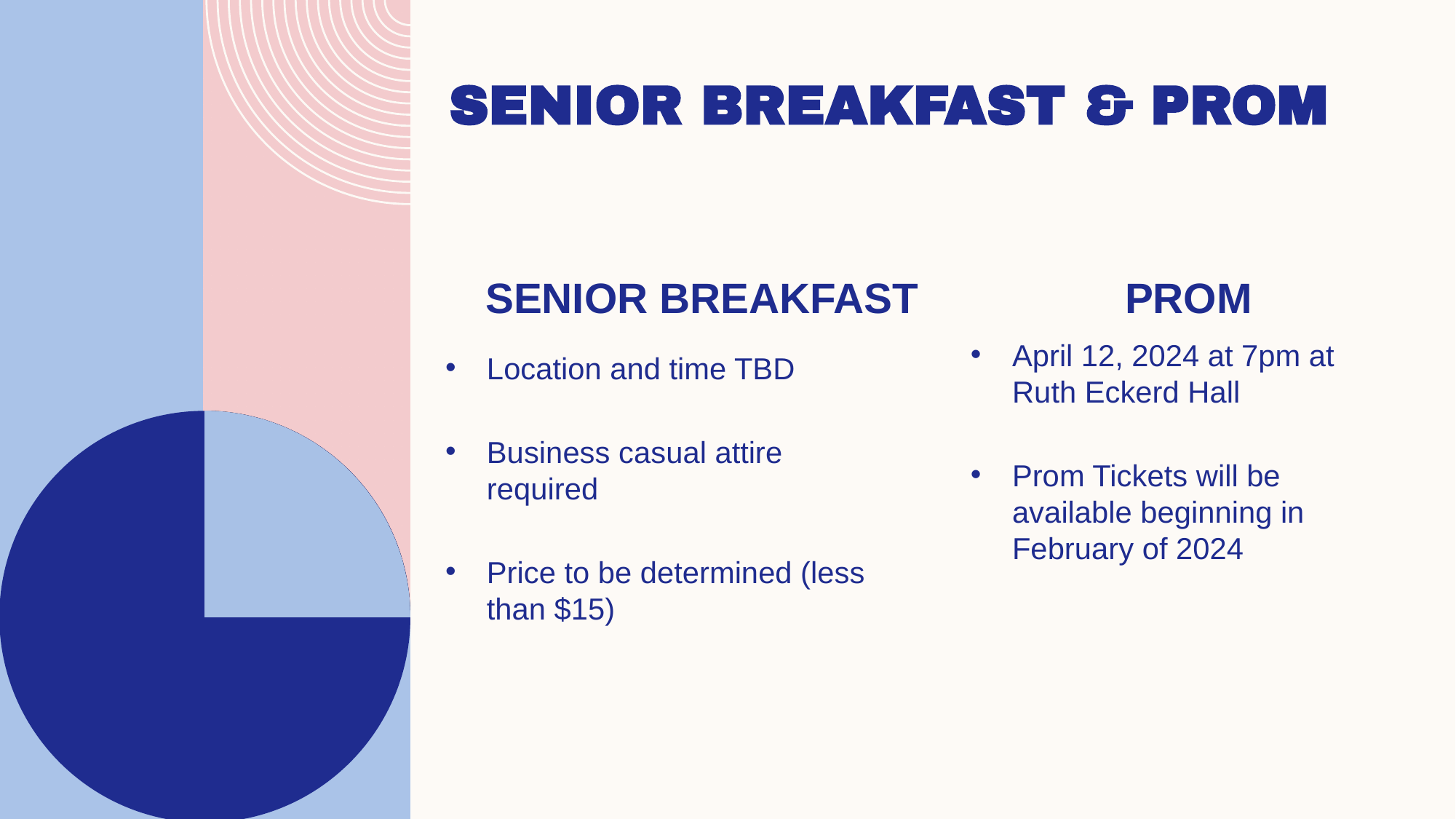

# Senior breakfast & PRoM
Senior Breakfast
prom
April 12, 2024 at 7pm at Ruth Eckerd Hall

Prom Tickets will be available beginning in February of 2024

Location and time TBD

Business casual attire required

Price to be determined (less than $15)